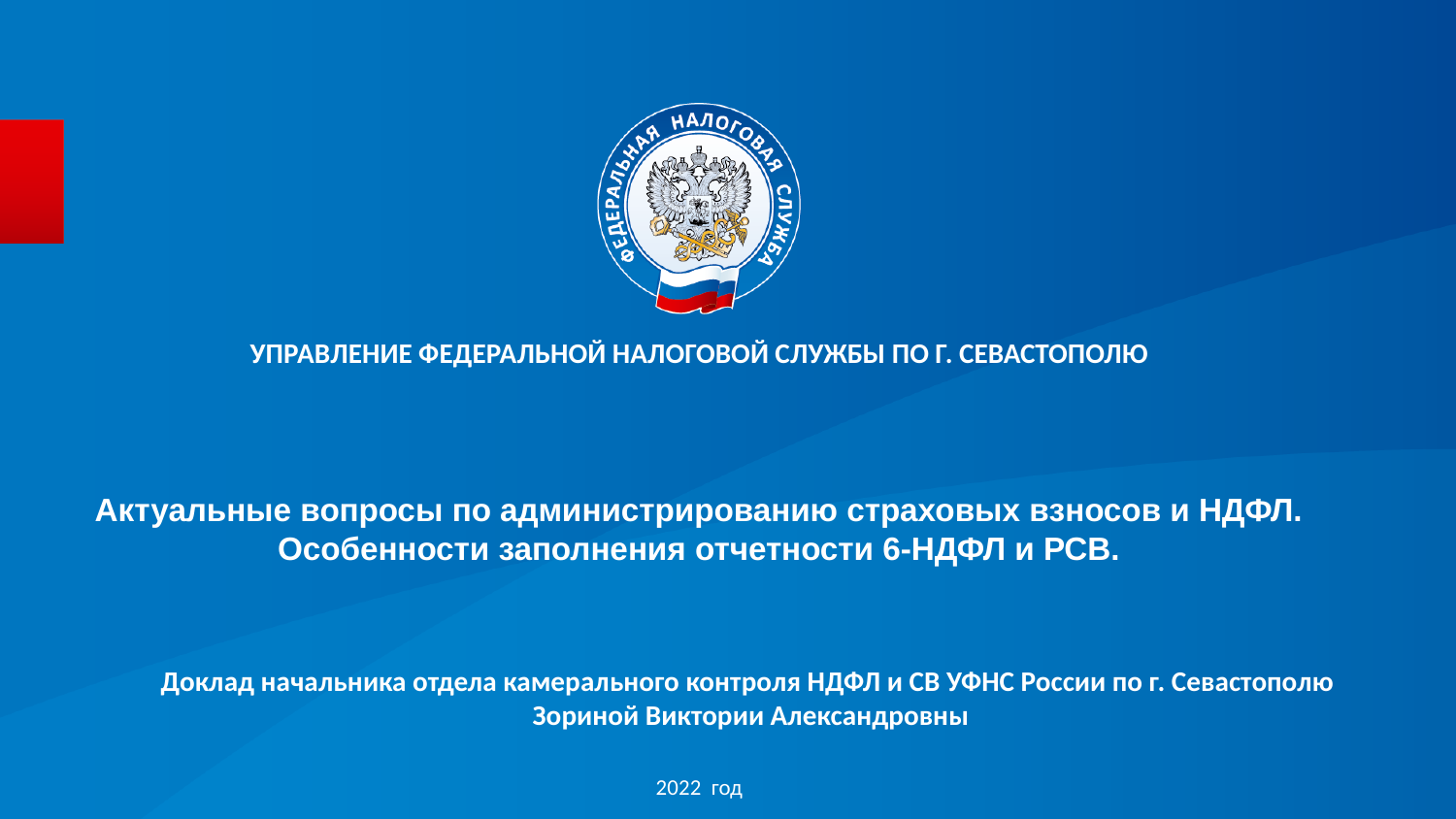

УПРАВЛЕНИЕ ФЕДЕРАЛЬНОЙ НАЛОГОВОЙ СЛУЖБЫ ПО Г. СЕВАСТОПОЛЮ
# Актуальные вопросы по администрированию страховых взносов и НДФЛ. Особенности заполнения отчетности 6-НДФЛ и РСВ.
Доклад начальника отдела камерального контроля НДФЛ и СВ УФНС России по г. Севастополю
Зориной Виктории Александровны
2022  год